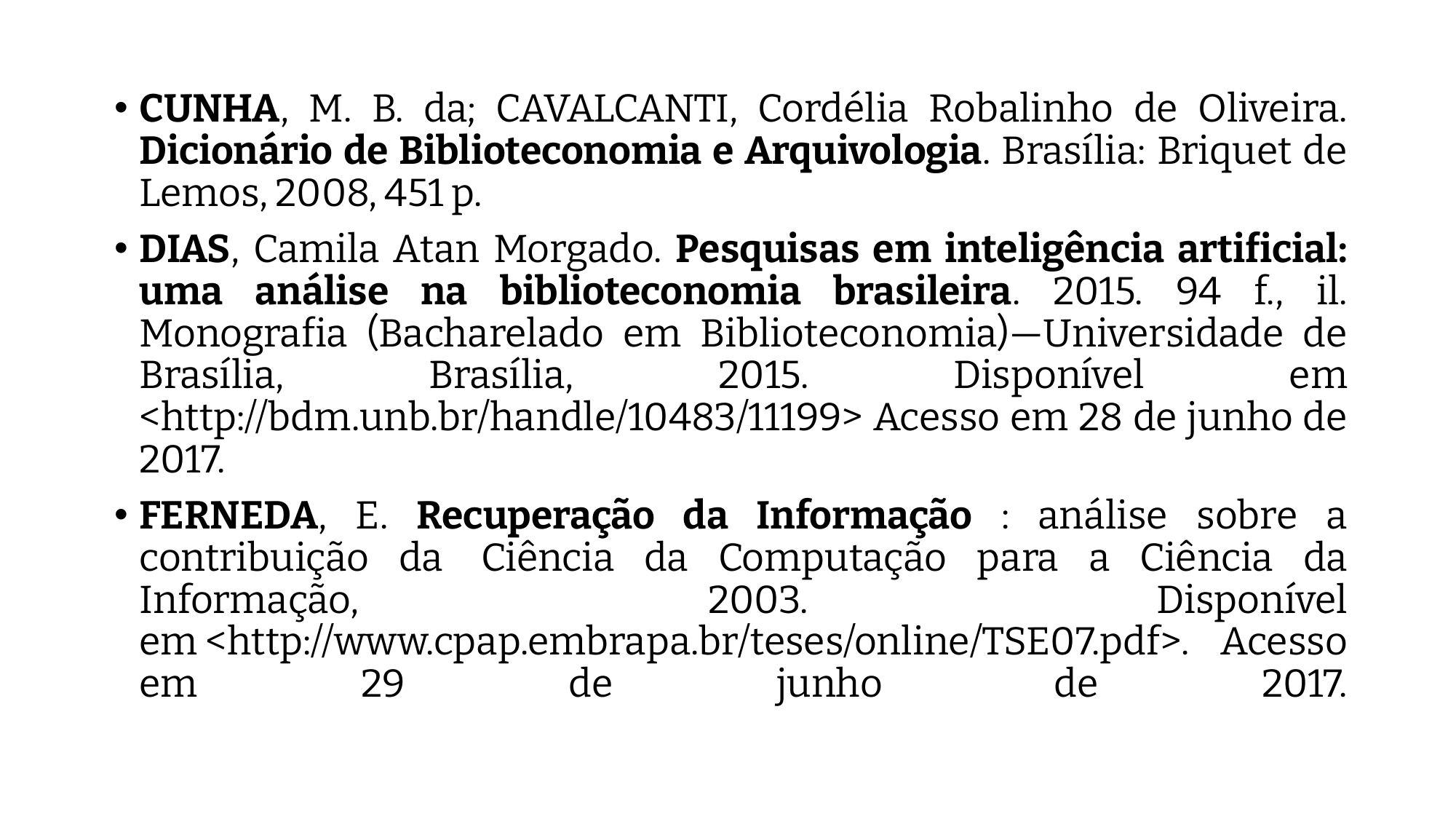

#
CUNHA, M. B. da; CAVALCANTI, Cordélia Robalinho de Oliveira. Dicionário de Biblioteconomia e Arquivologia. Brasília: Briquet de Lemos, 2008, 451 p.
DIAS, Camila Atan Morgado. Pesquisas em inteligência artificial: uma análise na biblioteconomia brasileira. 2015. 94 f., il. Monografia (Bacharelado em Biblioteconomia)—Universidade de Brasília, Brasília, 2015. Disponível em <http://bdm.unb.br/handle/10483/11199> Acesso em 28 de junho de 2017.
FERNEDA, E. Recuperação da Informação : análise sobre a contribuição da  Ciência da Computação para a Ciência da Informação, 2003. Disponível em <http://www.cpap.embrapa.br/teses/online/TSE07.pdf>. Acesso em 29 de junho  de 2017.